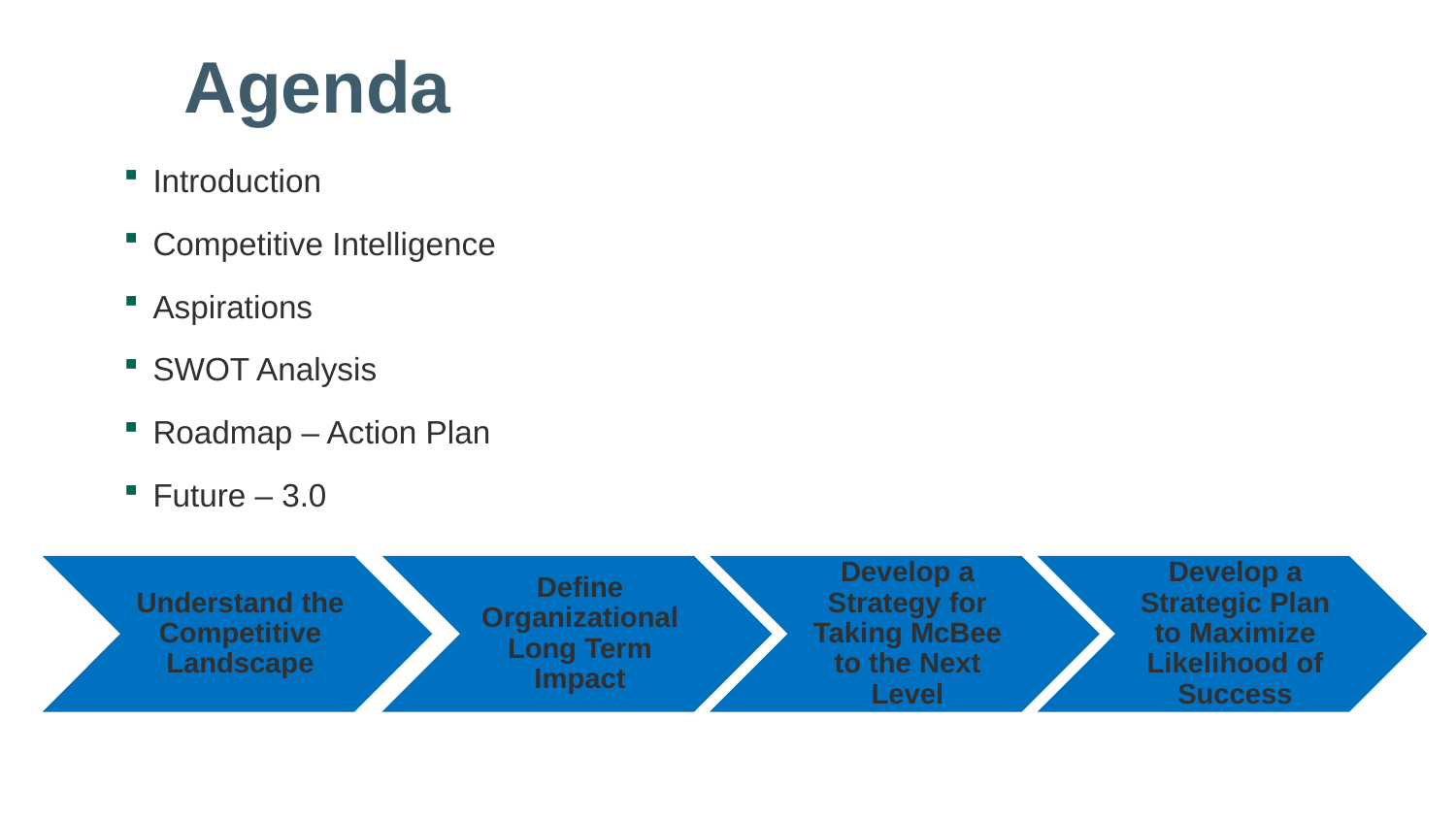

# Agenda
Introduction
Competitive Intelligence
Aspirations
SWOT Analysis
Roadmap – Action Plan
Future – 3.0

Define Organizational Long Term Impact
Understand the Competitive Landscape
Develop a Strategy for Taking McBee to the Next Level
Develop a Strategic Plan to Maximize Likelihood of Success